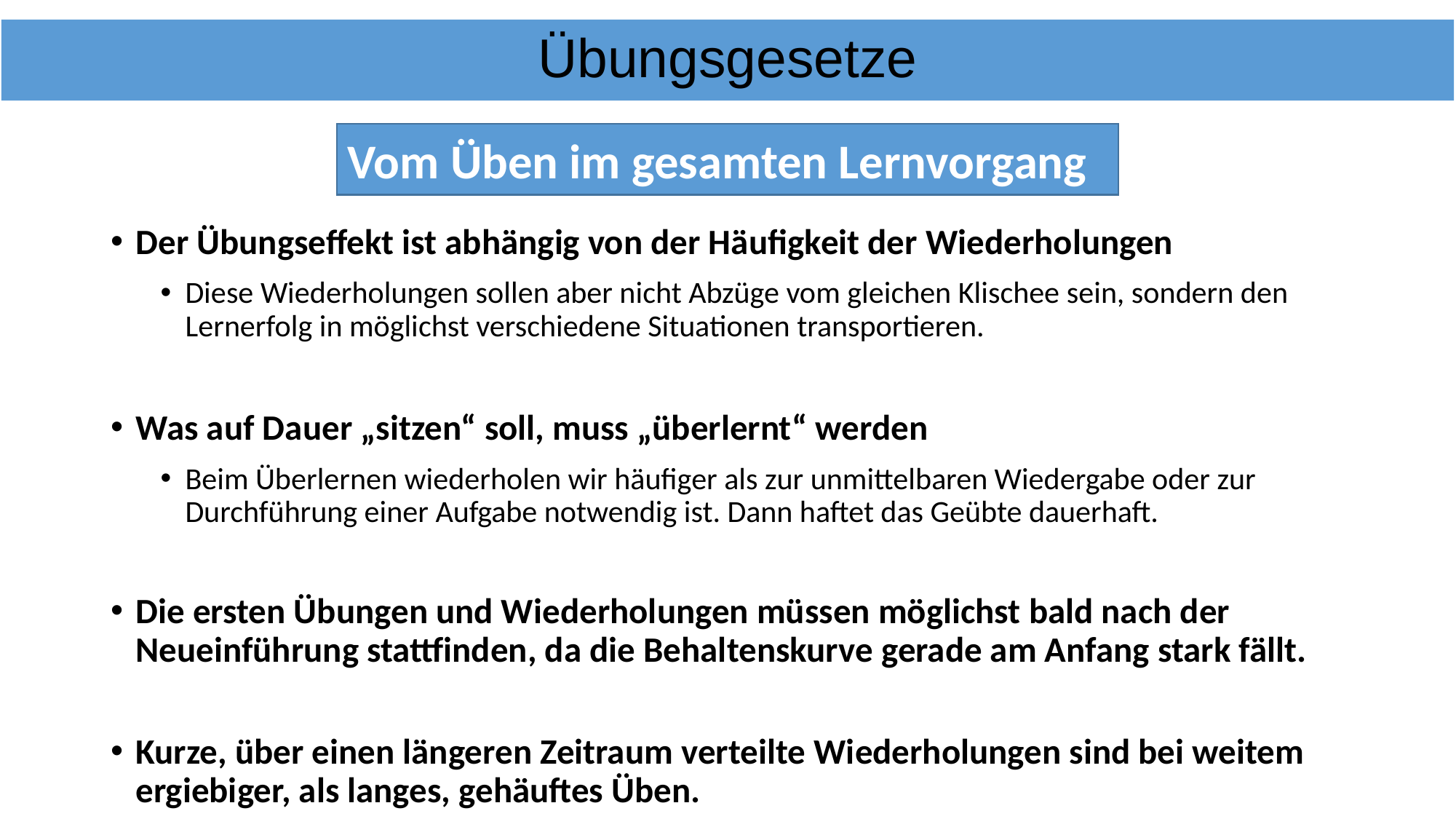

# Übungsgesetze
Vom Üben im gesamten Lernvorgang
Der Übungseffekt ist abhängig von der Häufigkeit der Wiederholungen
Diese Wiederholungen sollen aber nicht Abzüge vom gleichen Klischee sein, sondern den Lernerfolg in möglichst verschiedene Situationen transportieren.

Was auf Dauer „sitzen“ soll, muss „überlernt“ werden
Beim Überlernen wiederholen wir häufiger als zur unmittelbaren Wiedergabe oder zur Durchführung einer Aufgabe notwendig ist. Dann haftet das Geübte dauerhaft.

Die ersten Übungen und Wiederholungen müssen möglichst bald nach der Neueinführung stattfinden, da die Behaltenskurve gerade am Anfang stark fällt.

Kurze, über einen längeren Zeitraum verteilte Wiederholungen sind bei weitem ergiebiger, als langes, gehäuftes Üben.